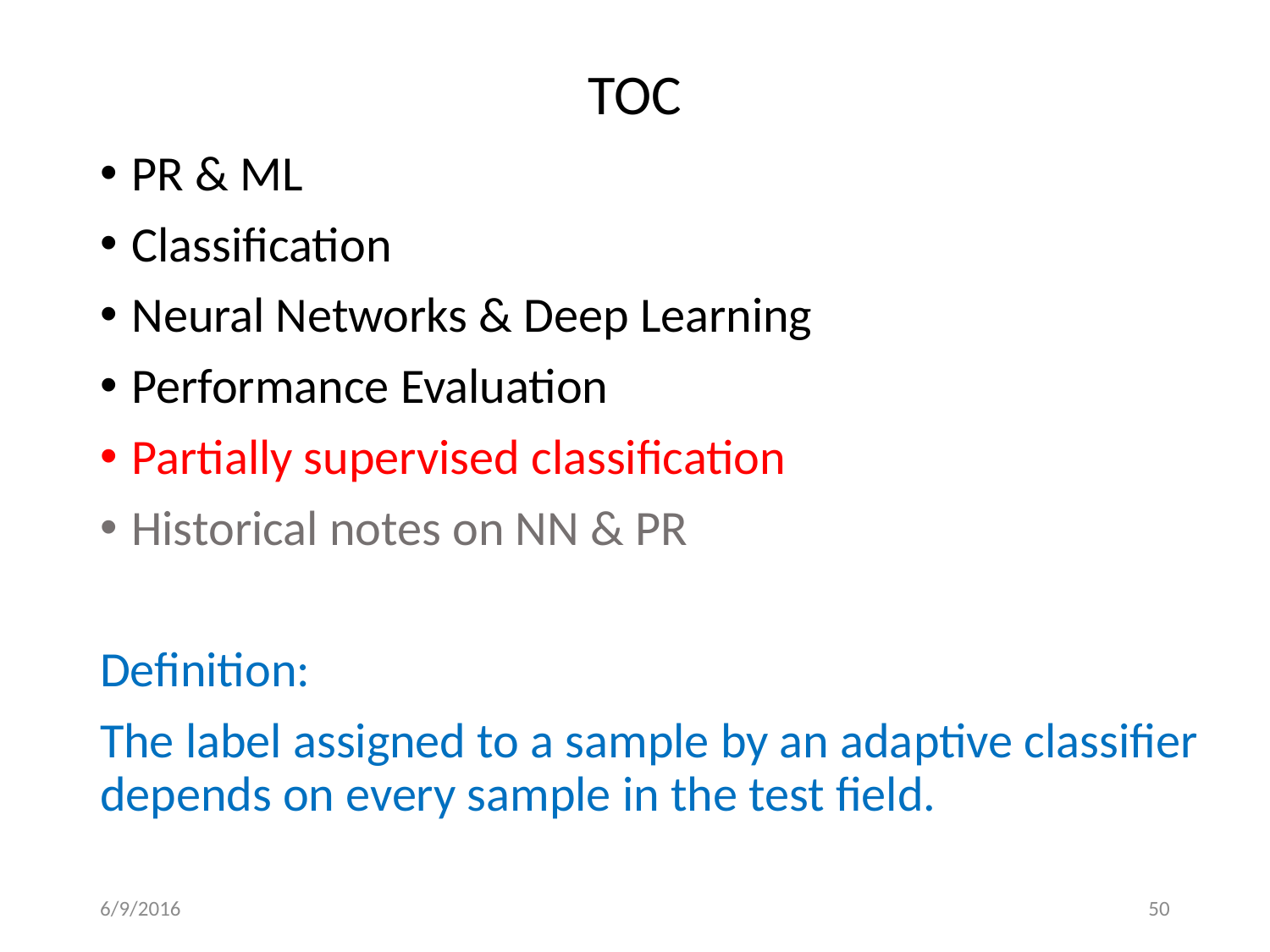

# TOC
PR & ML
Classification
Neural Networks & Deep Learning
Performance Evaluation
Partially supervised classification
Historical notes on NN & PR

Definition:
The label assigned to a sample by an adaptive classifier depends on every sample in the test field.
6/9/2016
50